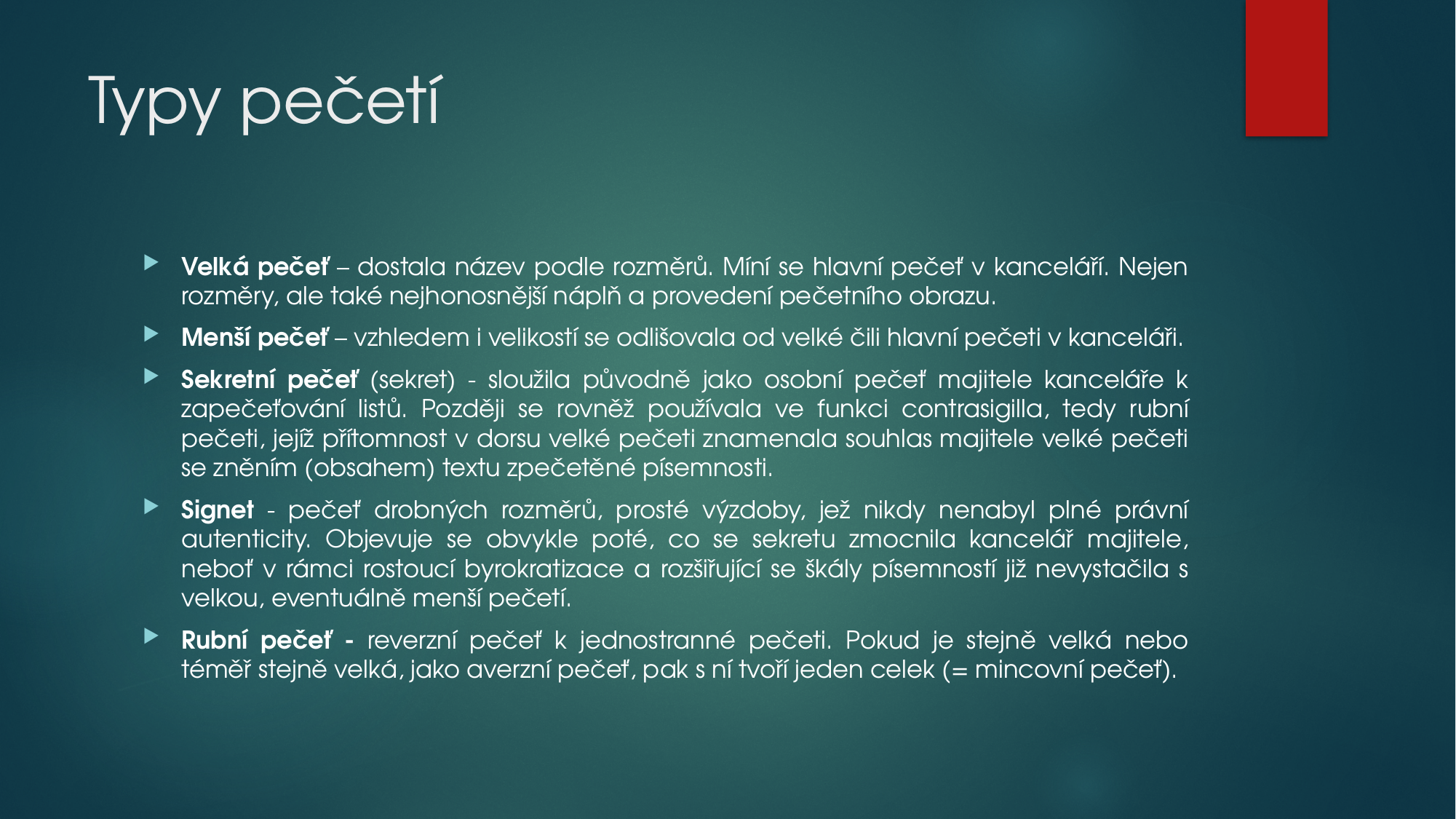

# Typy pečetí
Velká pečeť – dostala název podle rozměrů. Míní se hlavní pečeť v kanceláří. Nejen rozměry, ale také nejhonosnější náplň a provedení pečetního obrazu.
Menší pečeť – vzhledem i velikostí se odlišovala od velké čili hlavní pečeti v kanceláři.
Sekretní pečeť (sekret) - sloužila původně jako osobní pečeť majitele kanceláře k zapečeťování listů. Později se rovněž používala ve funkci contrasigilla, tedy rubní pečeti, jejíž přítomnost v dorsu velké pečeti znamenala souhlas majitele velké pečeti se zněním (obsahem) textu zpečetěné písemnosti.
Signet - pečeť drobných rozměrů, prosté výzdoby, jež nikdy nenabyl plné právní autenticity. Objevuje se obvykle poté, co se sekretu zmocnila kancelář majitele, neboť v rámci rostoucí byrokratizace a rozšiřující se škály písemností již nevystačila s velkou, eventuálně menší pečetí.
Rubní pečeť - reverzní pečeť k jednostranné pečeti. Pokud je stejně velká nebo téměř stejně velká, jako averzní pečeť, pak s ní tvoří jeden celek (= mincovní pečeť).